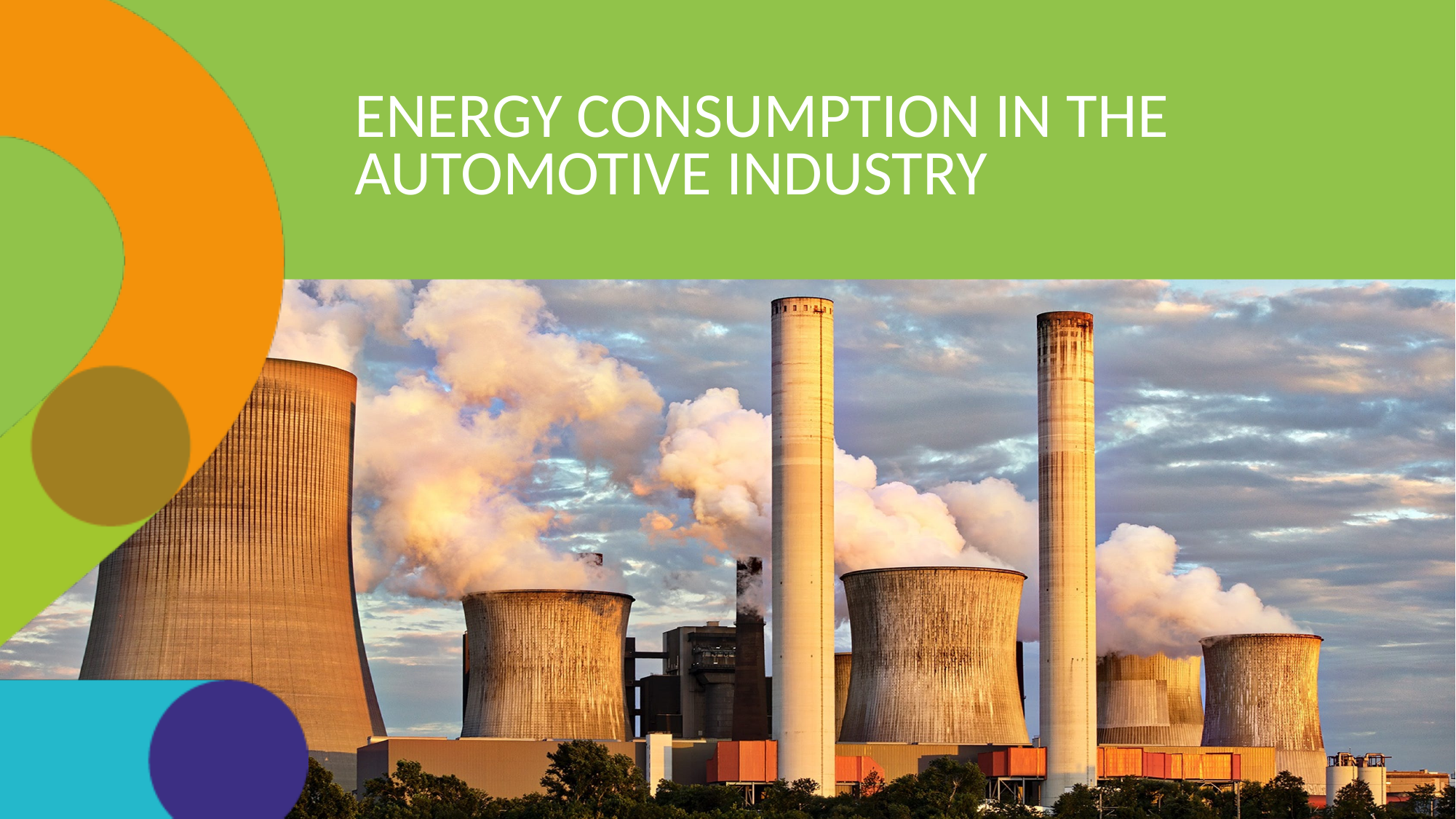

# ENERGY CONSUMPTION IN THE AUTOMOTIVE INDUSTRY